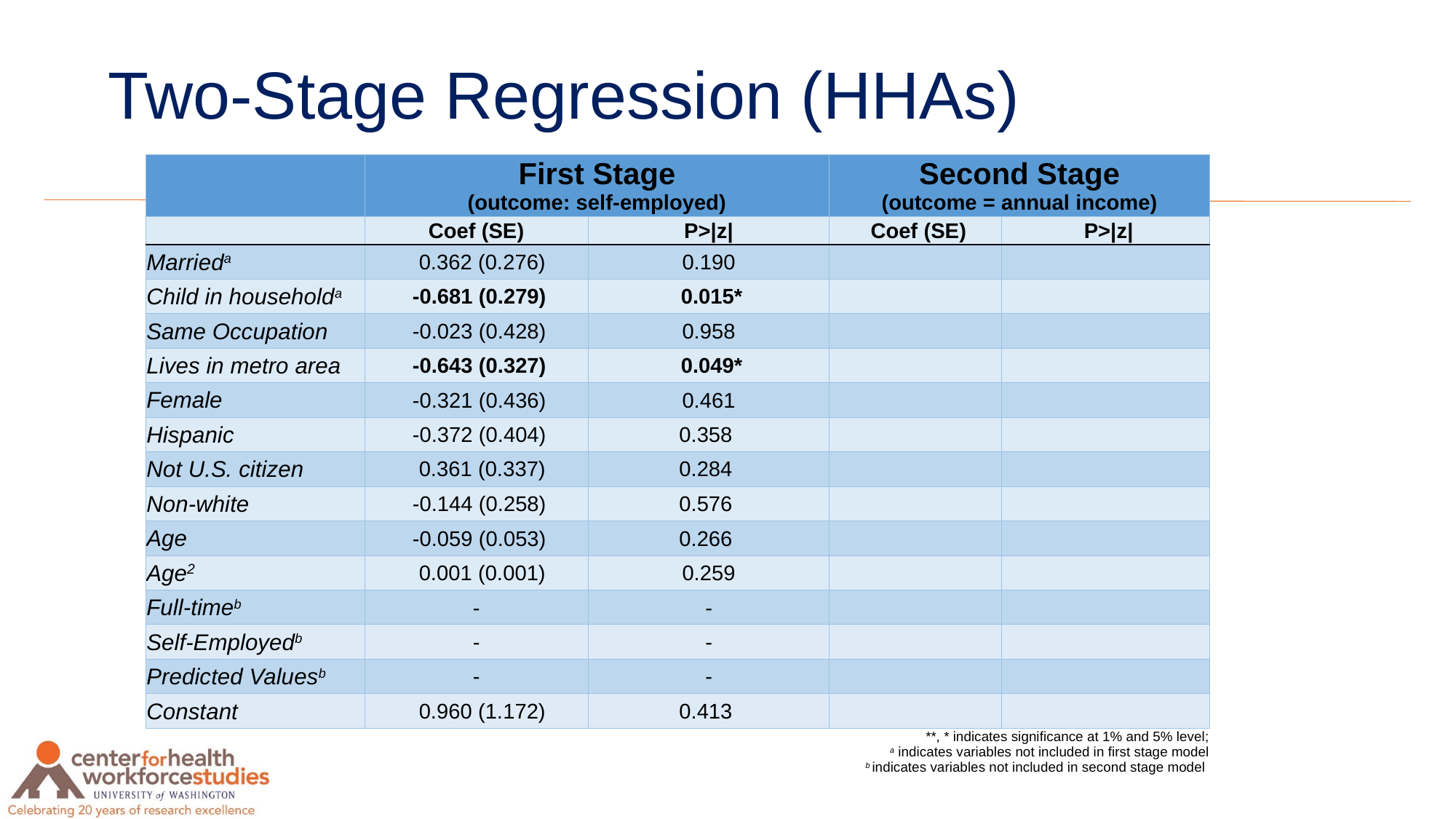

# Two-Stage Regression (HHAs)
|  | First Stage (outcome: self-employed) |  | Second Stage (outcome = annual income) |  |
| --- | --- | --- | --- | --- |
|  | Coef (SE) | P>|z| | Coef (SE) | P>|z| |
| Marrieda | 0.362 (0.276) | 0.190 |  |  |
| Child in householda | -0.681 (0.279) | 0.015\* |  |  |
| Same Occupation | -0.023 (0.428) | 0.958 |  |  |
| Lives in metro area | -0.643 (0.327) | 0.049\* |  |  |
| Female | -0.321 (0.436) | 0.461 |  |  |
| Hispanic | -0.372 (0.404) | 0.358 |  |  |
| Not U.S. citizen | 0.361 (0.337) | 0.284 |  |  |
| Non-white | -0.144 (0.258) | 0.576 |  |  |
| Age | -0.059 (0.053) | 0.266 |  |  |
| Age2 | 0.001 (0.001) | 0.259 |  |  |
| Full-timeb | - | - |  |  |
| Self-Employedb | - | - |  |  |
| Predicted Valuesb | - | - |  |  |
| Constant | 0.960 (1.172) | 0.413 |  |  |
| \*\*, \* indicates significance at 1% and 5% level; a indicates variables not included in first stage model b indicates variables not included in second stage model |  |  |  |  |